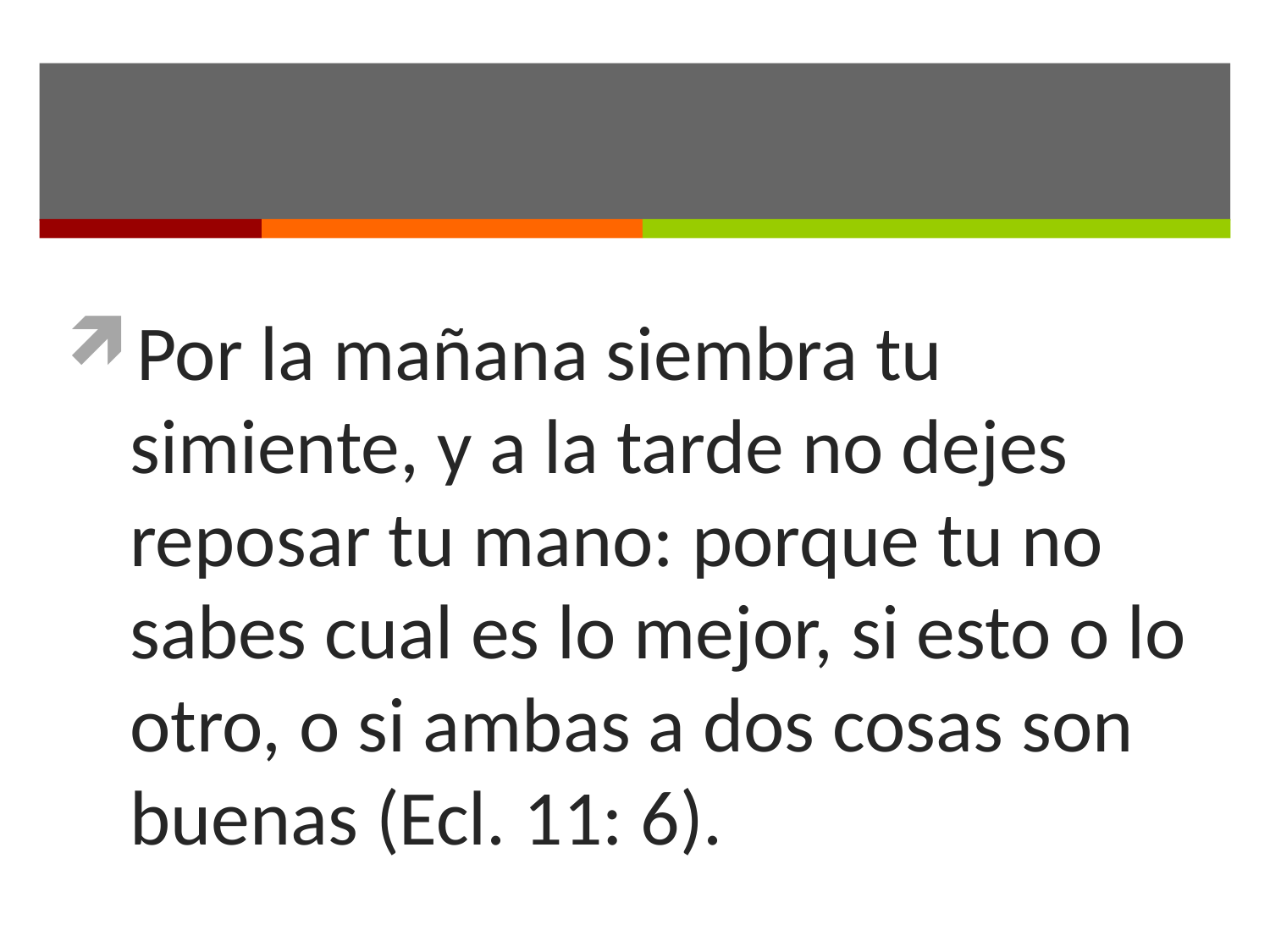

#
Por la mañana siembra tu simiente, y a la tarde no dejes reposar tu mano: porque tu no sabes cual es lo mejor, si esto o lo otro, o si ambas a dos cosas son buenas (Ecl. 11: 6).